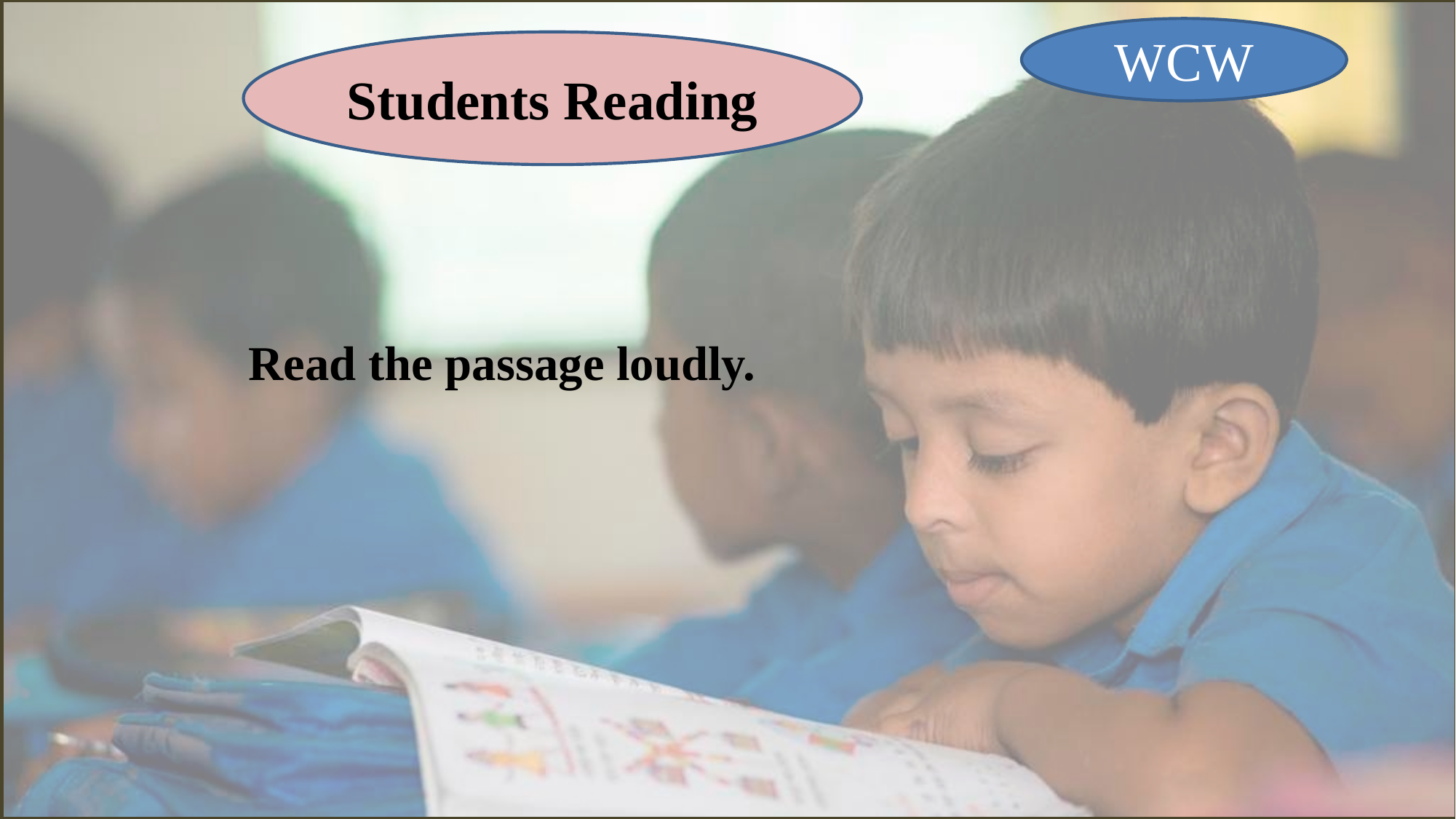

WCW
Students Reading
Read the passage loudly.